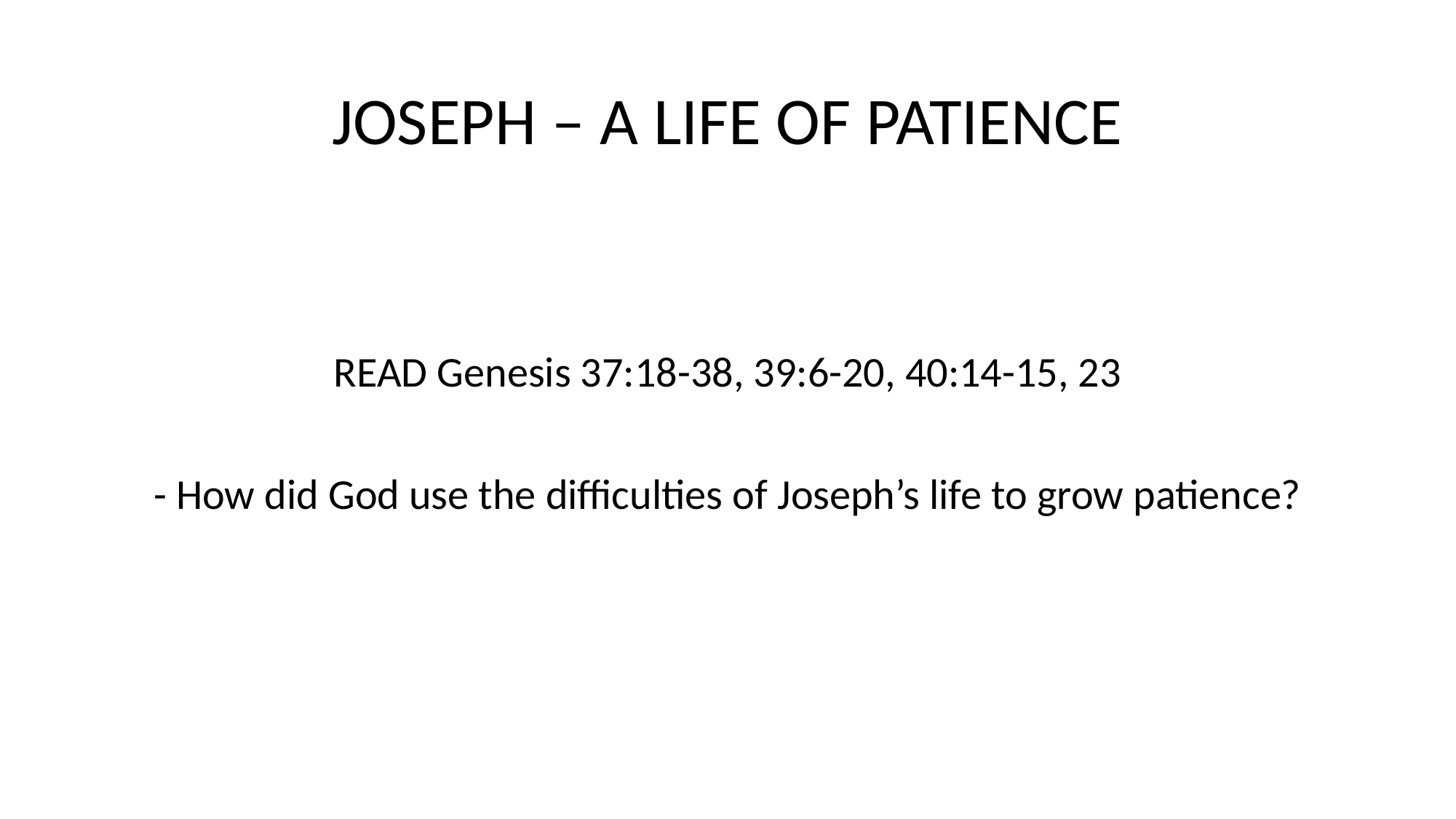

# JOSEPH – A LIFE OF PATIENCE

READ Genesis 37:18-38, 39:6-20, 40:14-15, 23

- How did God use the difficulties of Joseph’s life to grow patience?